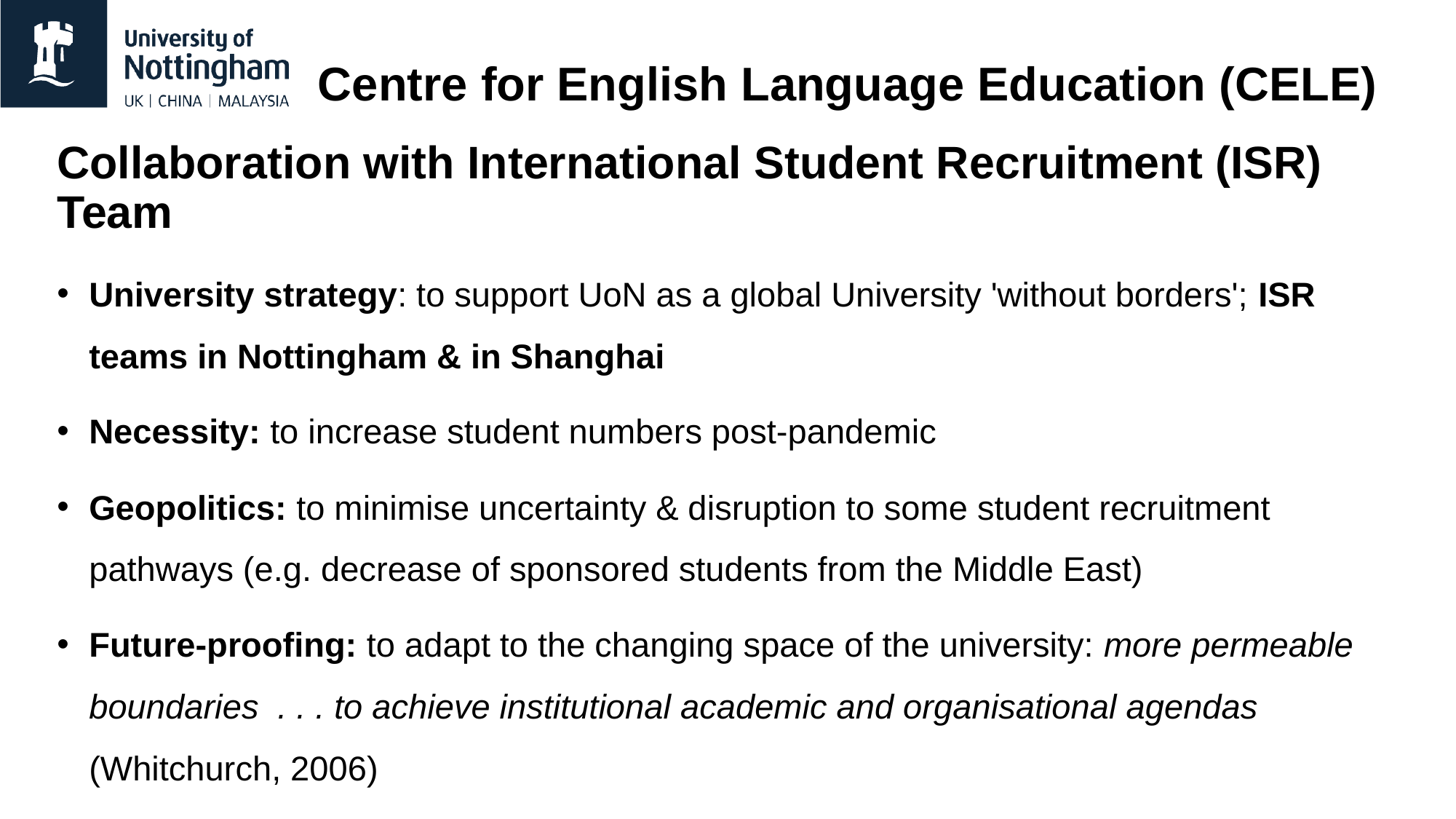

# Centre for English Language Education (CELE)
Collaboration with International Student Recruitment (ISR) Team
University strategy: to support UoN as a global University 'without borders'; ISR teams in Nottingham & in Shanghai
Necessity: to increase student numbers post-pandemic
Geopolitics: to minimise uncertainty & disruption to some student recruitment pathways (e.g. decrease of sponsored students from the Middle East)
Future-proofing: to adapt to the changing space of the university: more permeable boundaries  . . . to achieve institutional academic and organisational agendas (Whitchurch, 2006)